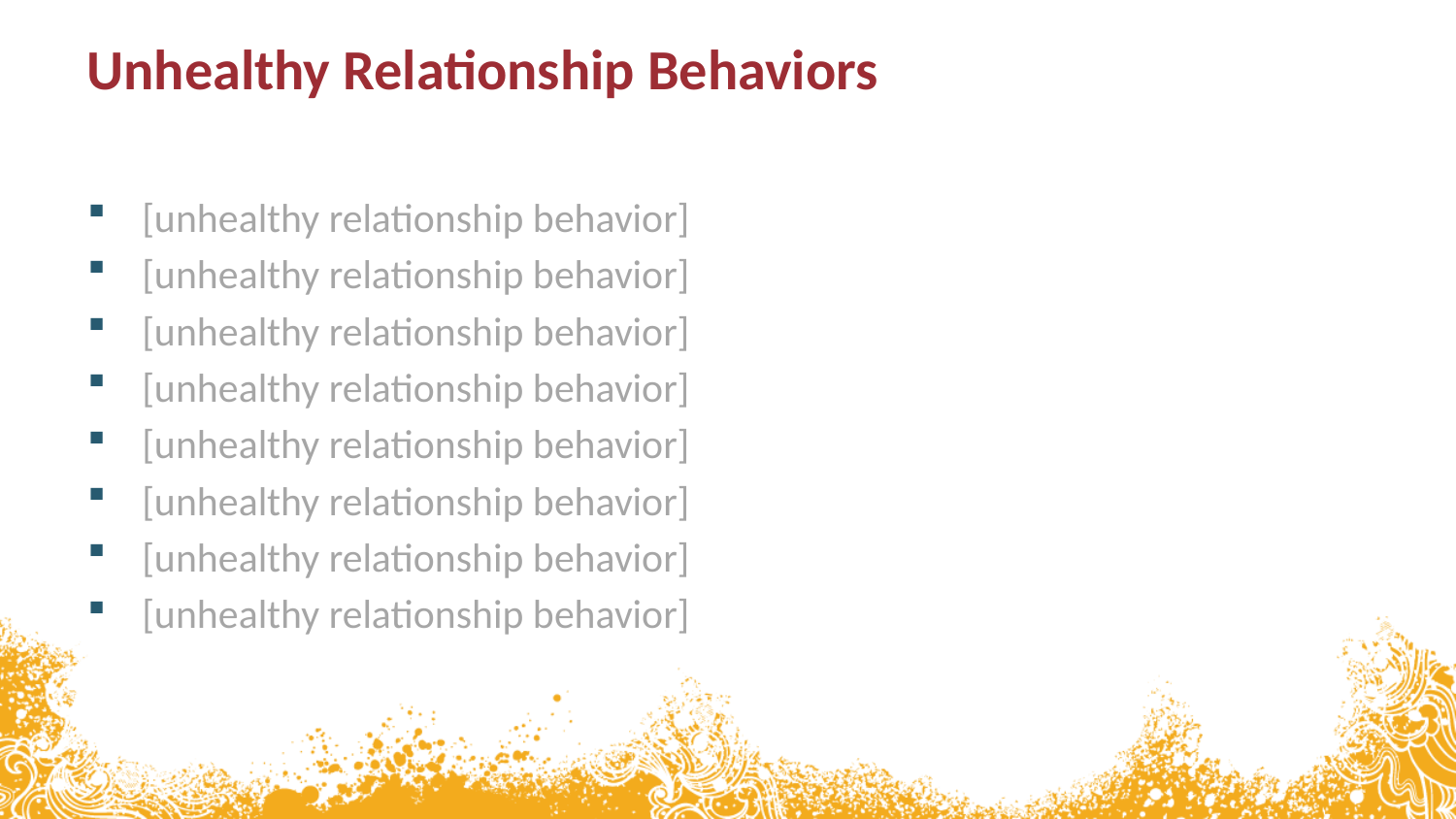

# Unhealthy Relationship Behaviors
[unhealthy relationship behavior]
[unhealthy relationship behavior]
[unhealthy relationship behavior]
[unhealthy relationship behavior]
[unhealthy relationship behavior]
[unhealthy relationship behavior]
[unhealthy relationship behavior]
[unhealthy relationship behavior]